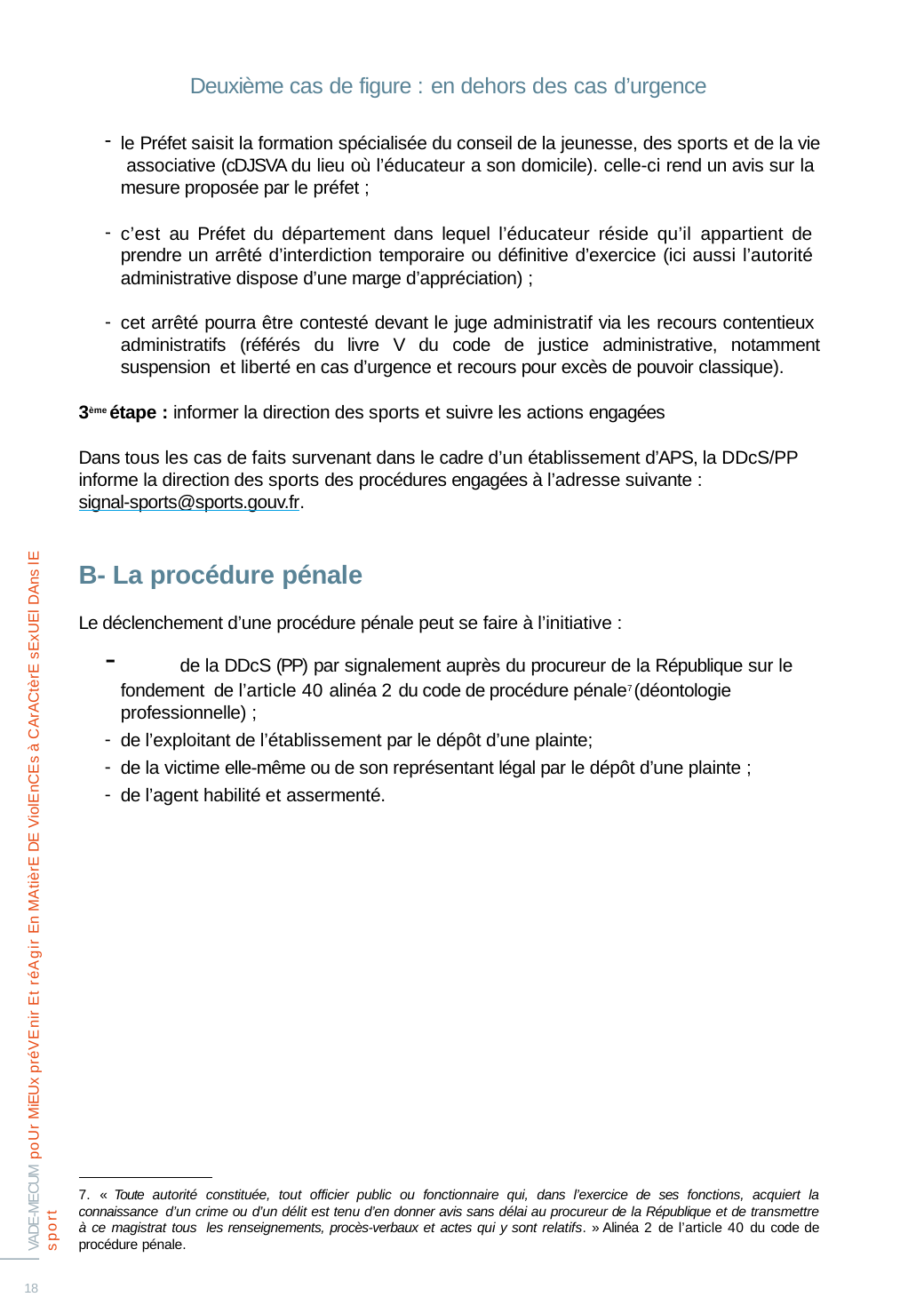

Deuxième cas de figure : en dehors des cas d’urgence

le Préfet saisit la formation spécialisée du conseil de la jeunesse, des sports et de la vie  associative (cDJSVA du lieu où l’éducateur a son domicile). celle-ci rend un avis sur la  mesure proposée par le préfet ;

c’est au Préfet du département dans lequel l’éducateur réside qu’il appartient de  prendre un arrêté d’interdiction temporaire ou définitive d’exercice (ici aussi l’autorité  administrative dispose d’une marge d’appréciation) ;

cet arrêté pourra être contesté devant le juge administratif via les recours contentieux  administratifs (référés du livre V du code de justice administrative, notamment suspension  et liberté en cas d’urgence et recours pour excès de pouvoir classique).

3ème étape : informer la direction des sports et suivre les actions engagées

Dans tous les cas de faits survenant dans le cadre d’un établissement d’APS, la DDcS/PP  informe la direction des sports des procédures engagées à l’adresse suivante :
signal-sports@sports.gouv.fr.

B- La procédure pénale

Le déclenchement d’une procédure pénale peut se faire à l’initiative :
	de la DDcS (PP) par signalement auprès du procureur de la République sur le fondement  de l’article 40 alinéa 2 du code de procédure pénale7 (déontologie professionnelle) ;
de l’exploitant de l’établissement par le dépôt d’une plainte;
de la victime elle-même ou de son représentant légal par le dépôt d’une plainte ;
de l’agent habilité et assermenté.
VADE-MECUM poUr MiEUx préVEnir Et réAgir En MAtièrE DE ViolEnCEs à CArACtèrE sExUEl DAns lE sport

7. « Toute autorité constituée, tout officier public ou fonctionnaire qui, dans l’exercice de ses fonctions, acquiert la connaissance  d’un crime ou d’un délit est tenu d’en donner avis sans délai au procureur de la République et de transmettre à ce magistrat tous  les renseignements, procès-verbaux et actes qui y sont relatifs. » Alinéa 2 de l’article 40 du code de procédure pénale.

18